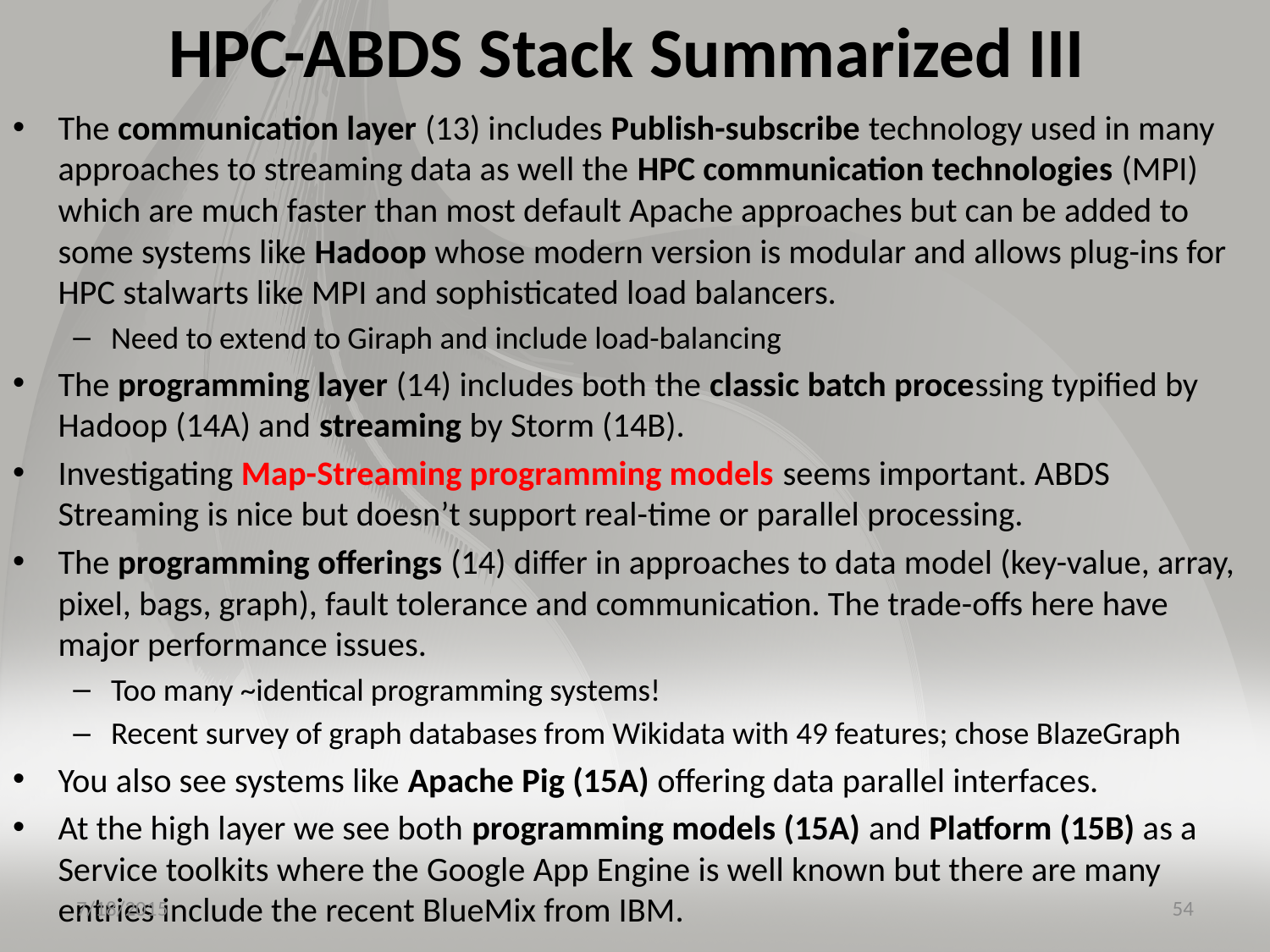

# HPC-ABDS Stack Summarized III
The communication layer (13) includes Publish-subscribe technology used in many approaches to streaming data as well the HPC communication technologies (MPI) which are much faster than most default Apache approaches but can be added to some systems like Hadoop whose modern version is modular and allows plug-ins for HPC stalwarts like MPI and sophisticated load balancers.
Need to extend to Giraph and include load-balancing
The programming layer (14) includes both the classic batch processing typified by Hadoop (14A) and streaming by Storm (14B).
Investigating Map-Streaming programming models seems important. ABDS Streaming is nice but doesn’t support real-time or parallel processing.
The programming offerings (14) differ in approaches to data model (key-value, array, pixel, bags, graph), fault tolerance and communication. The trade-offs here have major performance issues.
Too many ~identical programming systems!
Recent survey of graph databases from Wikidata with 49 features; chose BlazeGraph
You also see systems like Apache Pig (15A) offering data parallel interfaces.
At the high layer we see both programming models (15A) and Platform (15B) as a Service toolkits where the Google App Engine is well known but there are many entries include the recent BlueMix from IBM.
7/18/2015
54